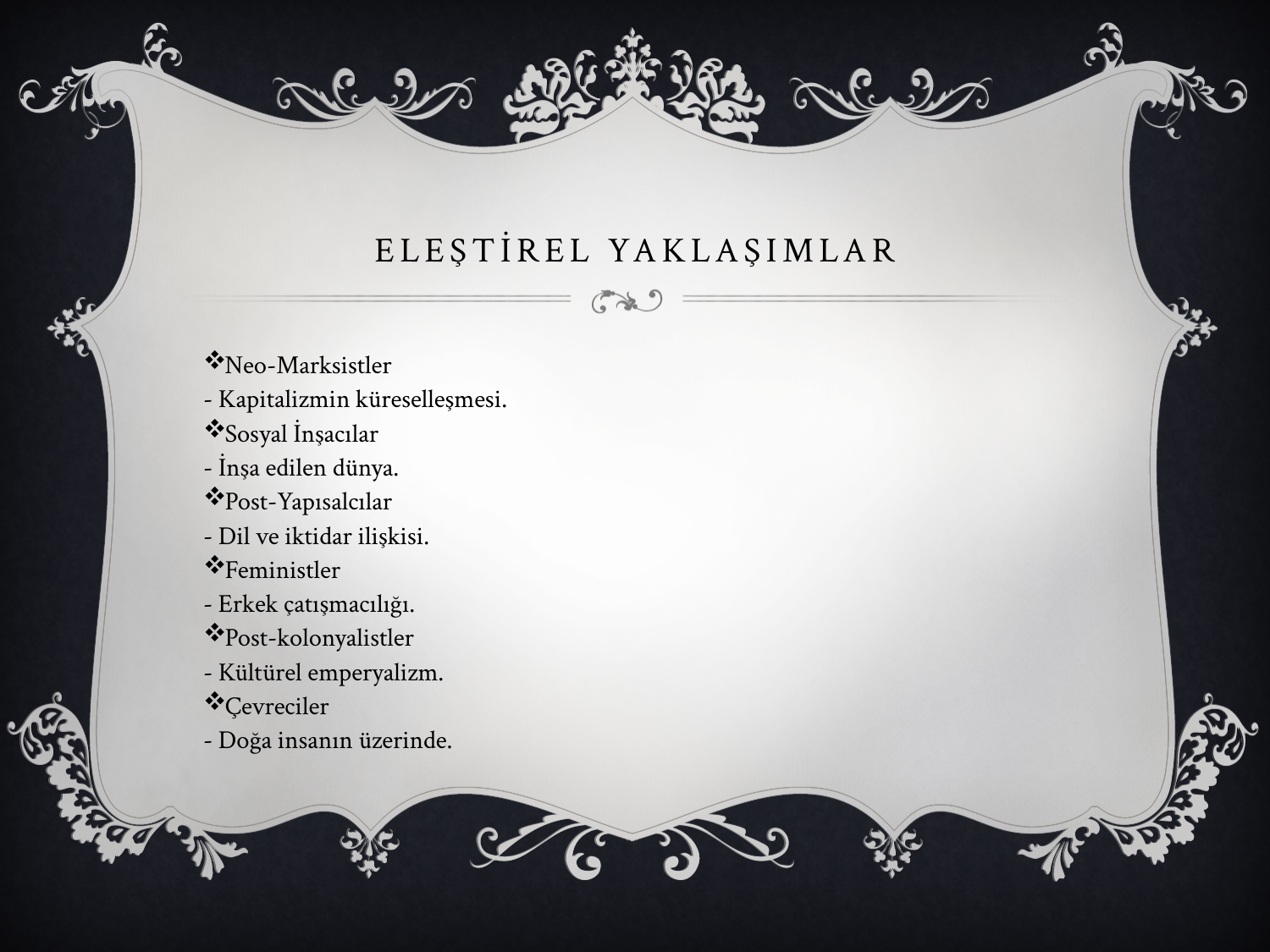

# Eleştİrel YaklaşImlar
Neo-Marksistler
- Kapitalizmin küreselleşmesi.
Sosyal İnşacılar
- İnşa edilen dünya.
Post-Yapısalcılar
- Dil ve iktidar ilişkisi.
Feministler
- Erkek çatışmacılığı.
Post-kolonyalistler
- Kültürel emperyalizm.
Çevreciler
- Doğa insanın üzerinde.